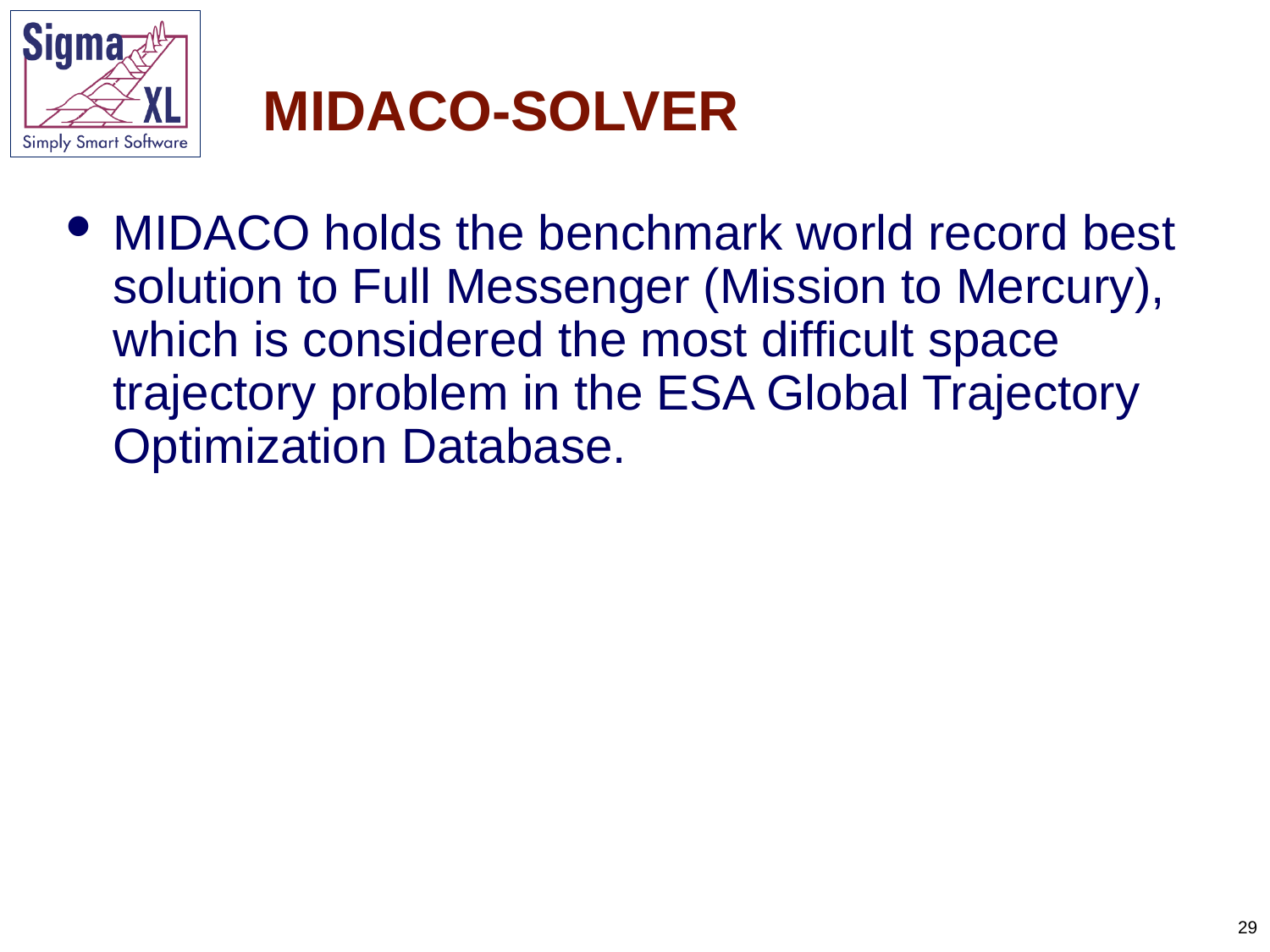

# MIDACO-SOLVER
MIDACO holds the benchmark world record best solution to Full Messenger (Mission to Mercury), which is considered the most difficult space trajectory problem in the ESA Global Trajectory Optimization Database.
29